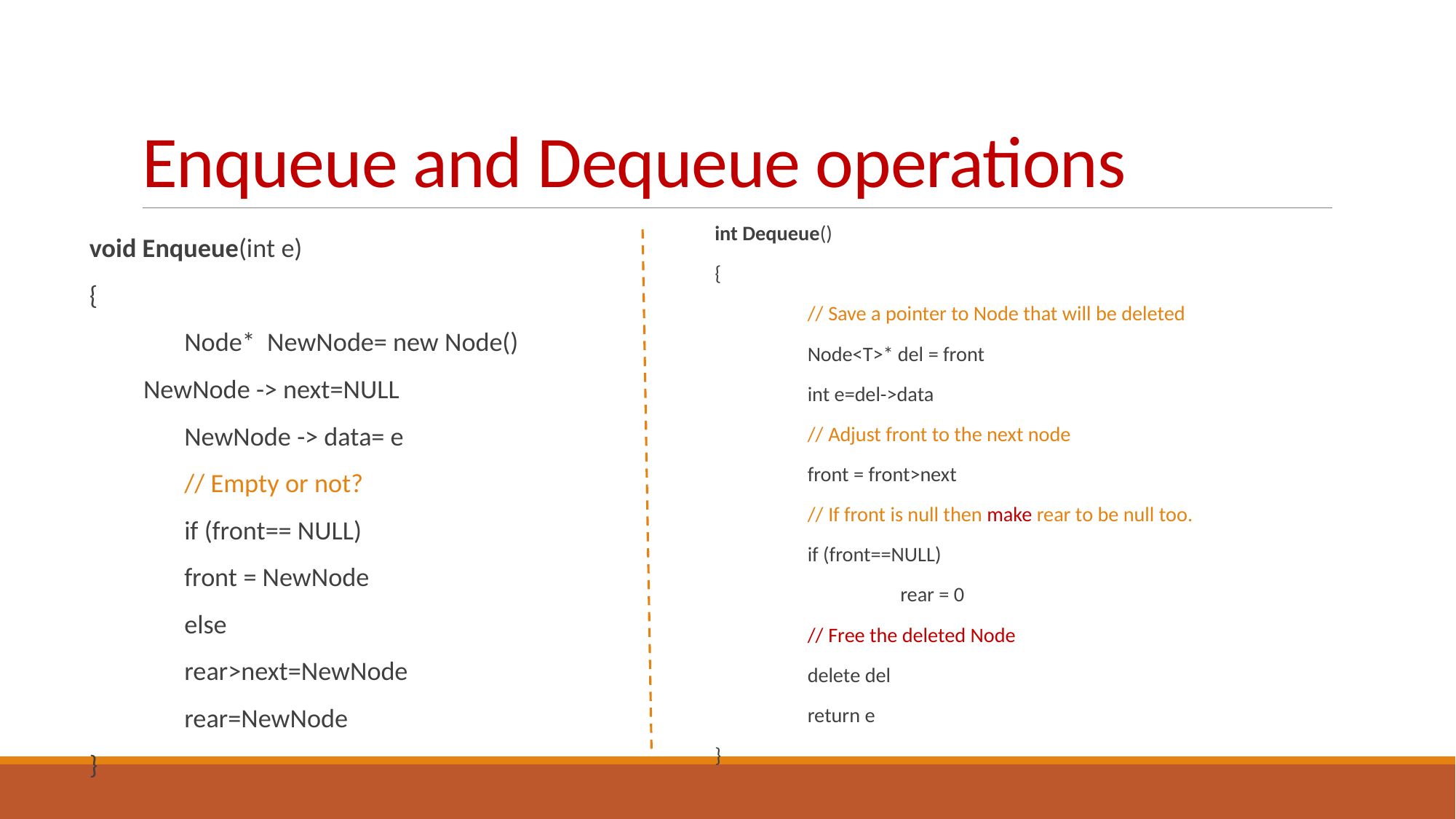

# Enqueue and Dequeue operations
int Dequeue()
{
	// Save a pointer to Node that will be deleted
	Node<T>* del = front
	int e=del->data
	// Adjust front to the next node
	front = front>next
	// If front is null then make rear to be null too.
	if (front==NULL)
		rear = 0
	// Free the deleted Node
	delete del
	return e
}

void Enqueue(int e)
{
	Node*  NewNode= new Node()
         NewNode -> next=NULL
	NewNode -> data= e
	// Empty or not?
	if (front== NULL)
		front = NewNode
	else
		rear>next=NewNode
	rear=NewNode
}